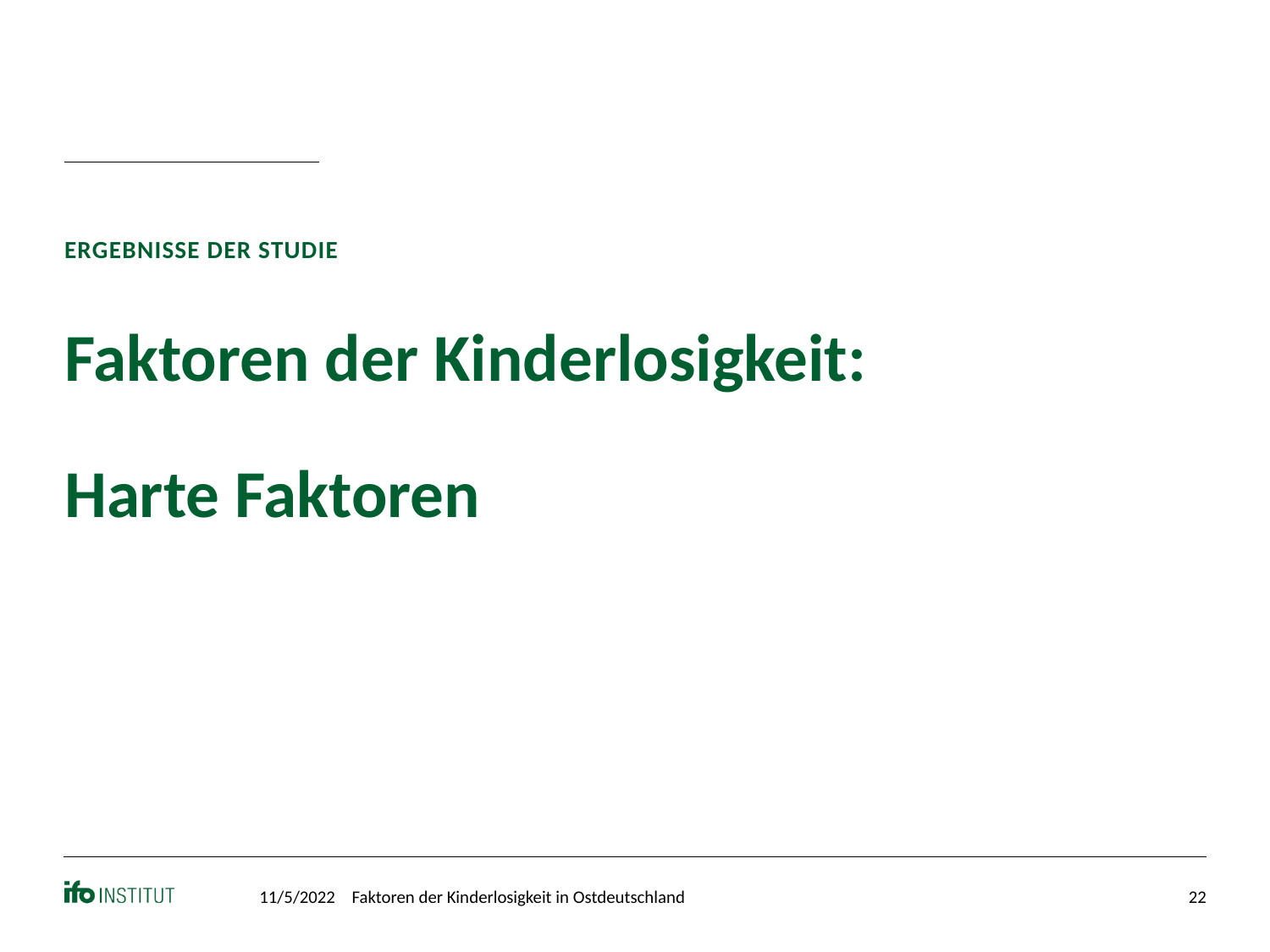

Ergebnisse der Studie
# Faktoren der Kinderlosigkeit: Harte Faktoren
11/5/2022
Faktoren der Kinderlosigkeit in Ostdeutschland
22